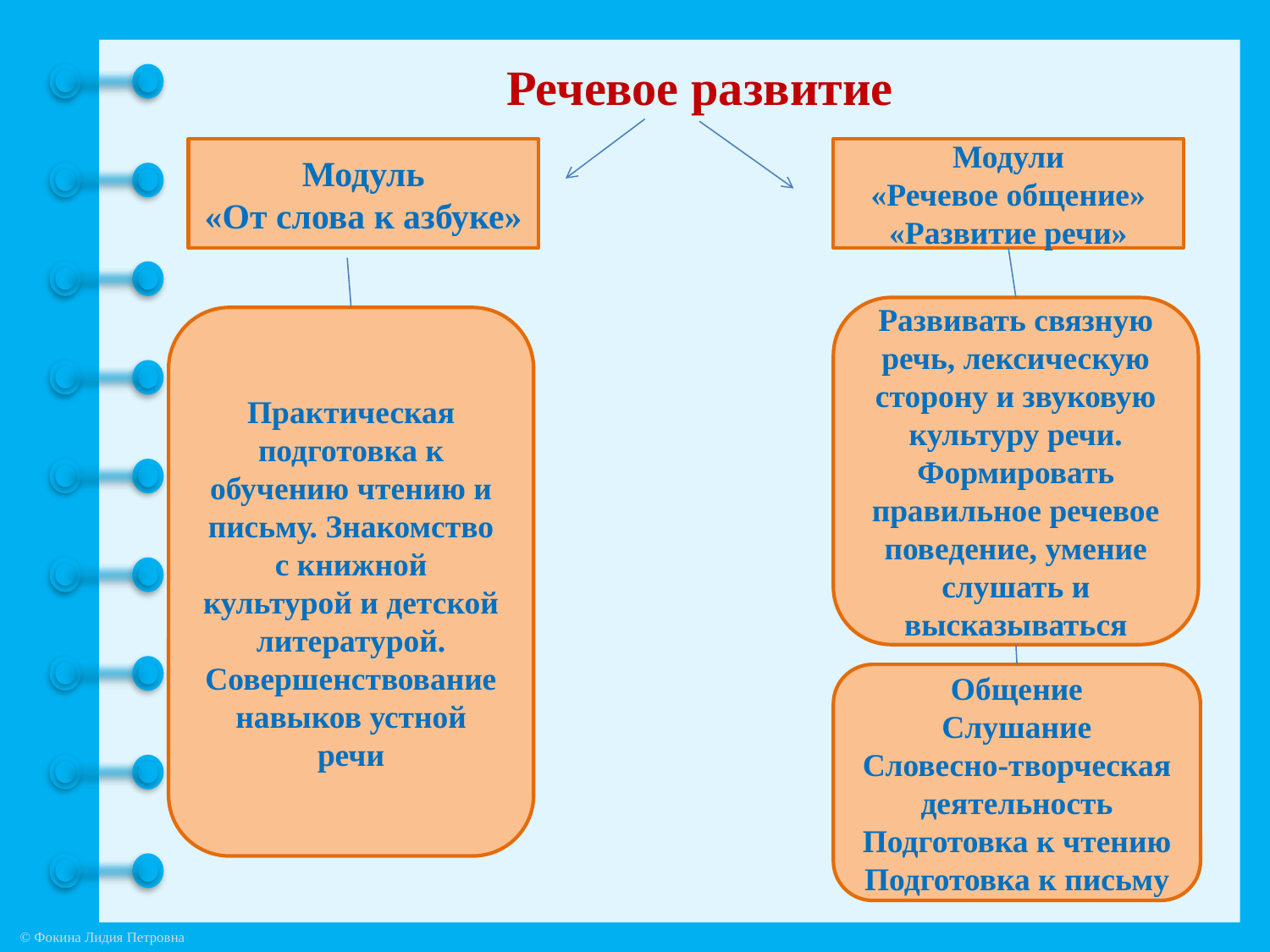

Речевое развитие
Модуль
«От слова к азбуке»
Модули
«Речевое общение»
«Развитие речи»
Развивать связную речь, лексическую сторону и звуковую культуру речи. Формировать правильное речевое поведение, умение слушать и высказываться
Практическая подготовка к обучению чтению и письму. Знакомство с книжной культурой и детской литературой. Совершенствование навыков устной речи
Общение
Слушание
Словесно-творческая деятельность
Подготовка к чтению
Подготовка к письму